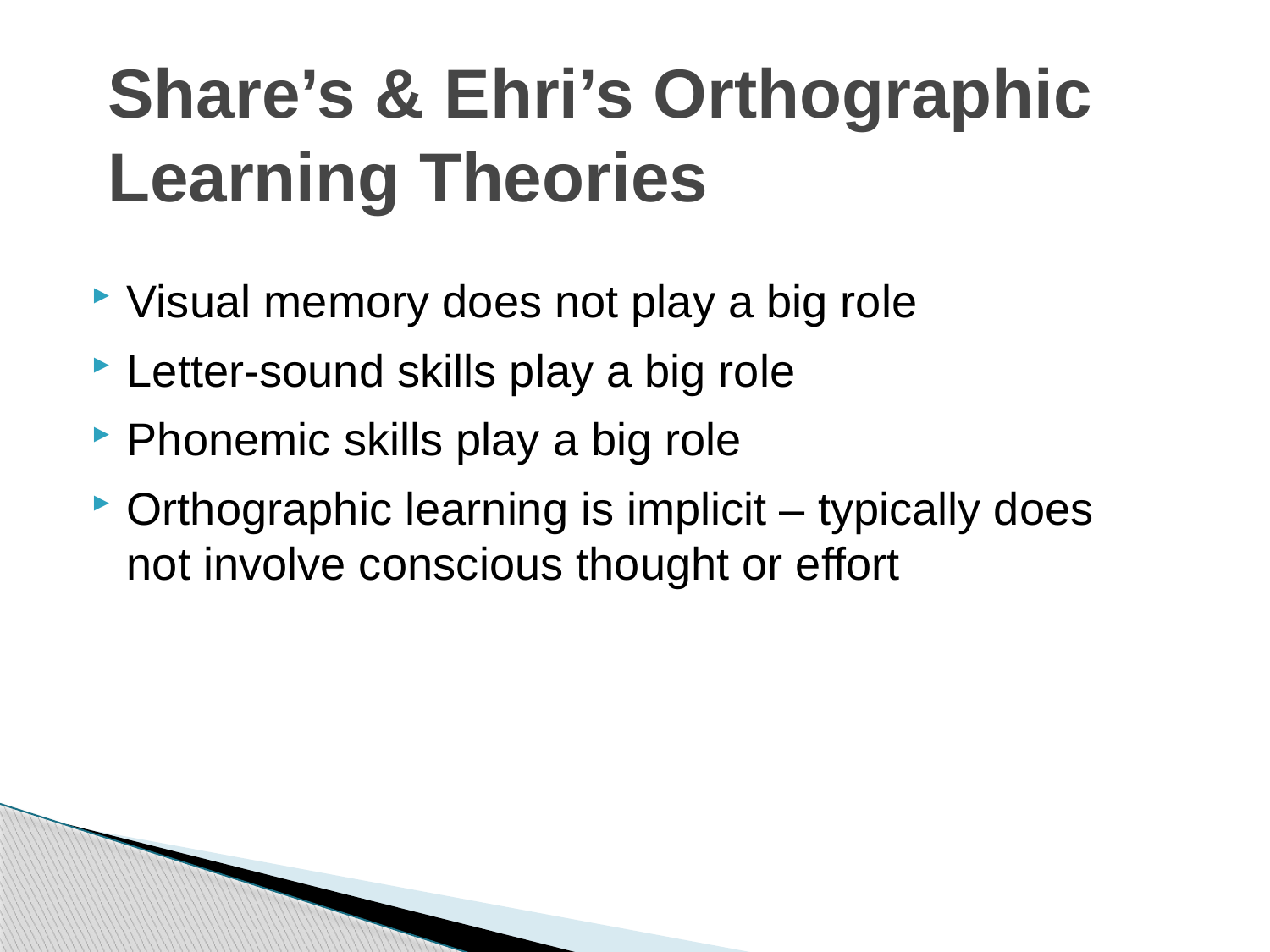

# Share’s & Ehri’s Orthographic Learning Theories
Visual memory does not play a big role
Letter-sound skills play a big role
Phonemic skills play a big role
Orthographic learning is implicit – typically does not involve conscious thought or effort